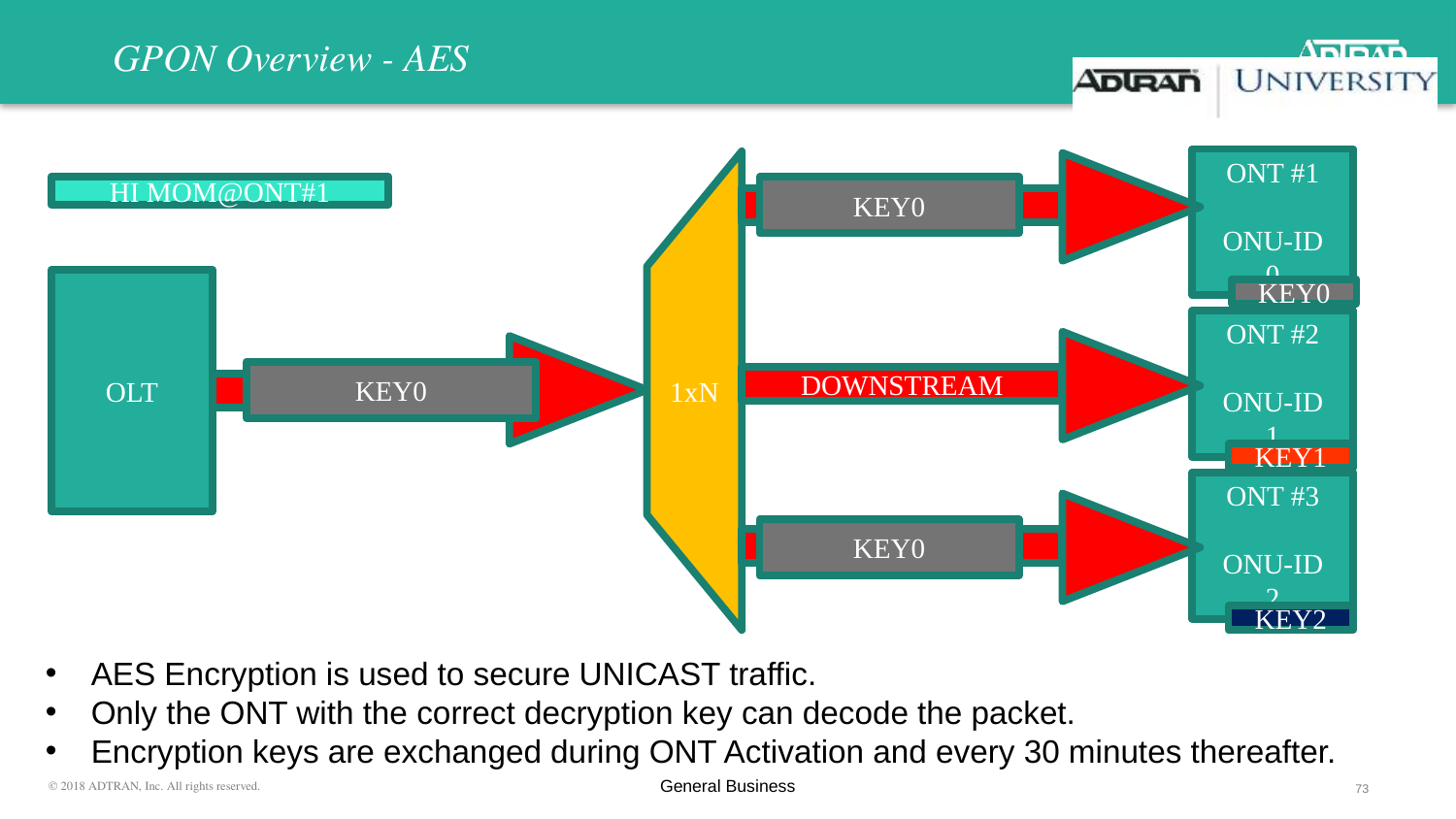

# GPON Overview - AES

ONT #1

ONU-ID
0
1xN
HI MOM@ONT#1
KEY0
DOWNSTREAM
OLT
KEY0
ONT #2

ONU-ID
1

KEY0
DOWNSTREAM
DOWNSTREAM
KEY1
ONT #3

ONU-ID
2

KEY0
DOWNSTREAM
KEY2
AES Encryption is used to secure UNICAST traffic.
Only the ONT with the correct decryption key can decode the packet.
Encryption keys are exchanged during ONT Activation and every 30 minutes thereafter.